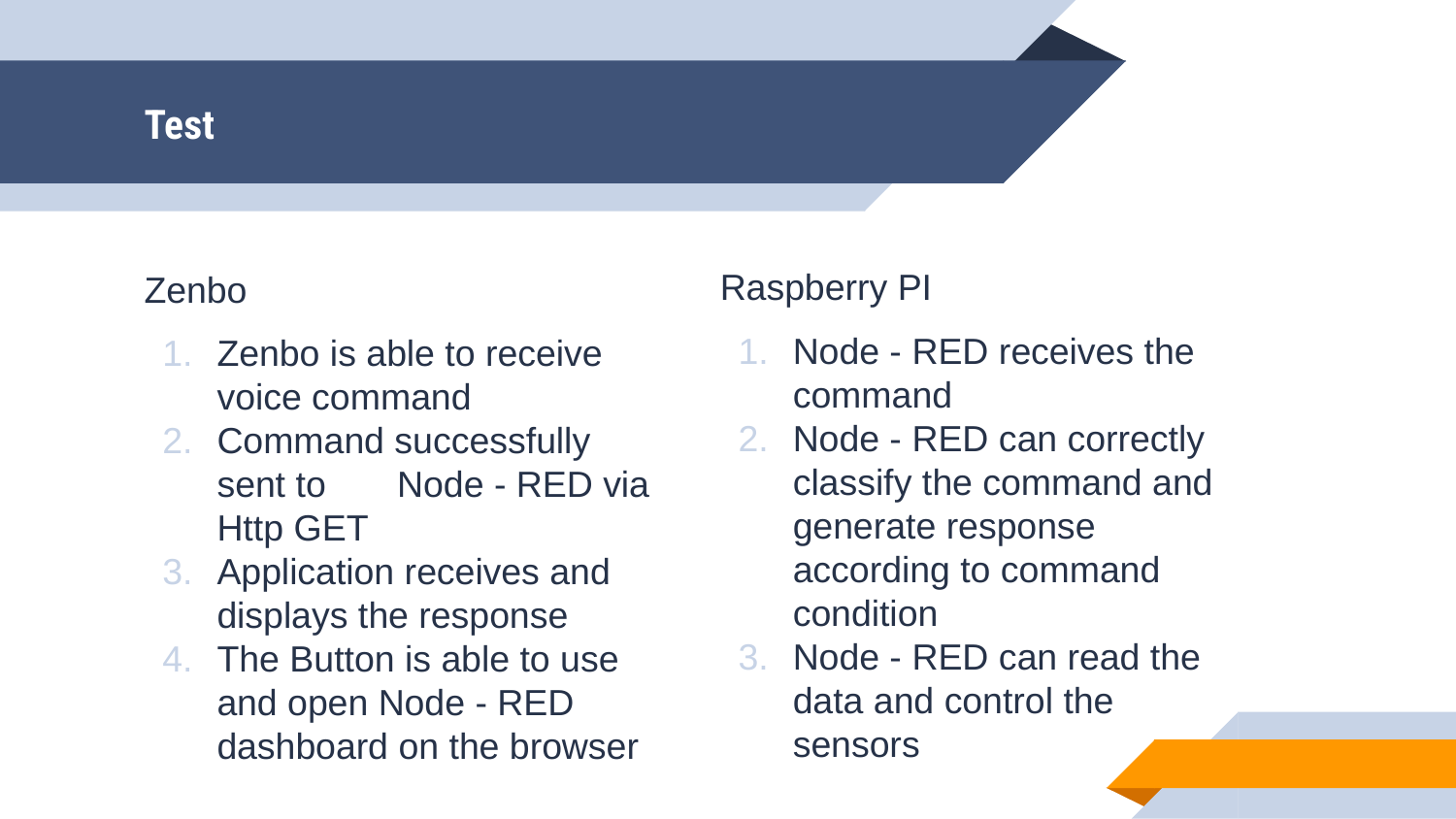

# Test
Raspberry PI
Node - RED receives the command
Node - RED can correctly classify the command and generate response according to command condition
Node - RED can read the data and control the sensors
Zenbo
Zenbo is able to receive voice command
Command successfully sent to       Node - RED via Http GET
Application receives and displays the response
The Button is able to use and open Node - RED dashboard on the browser